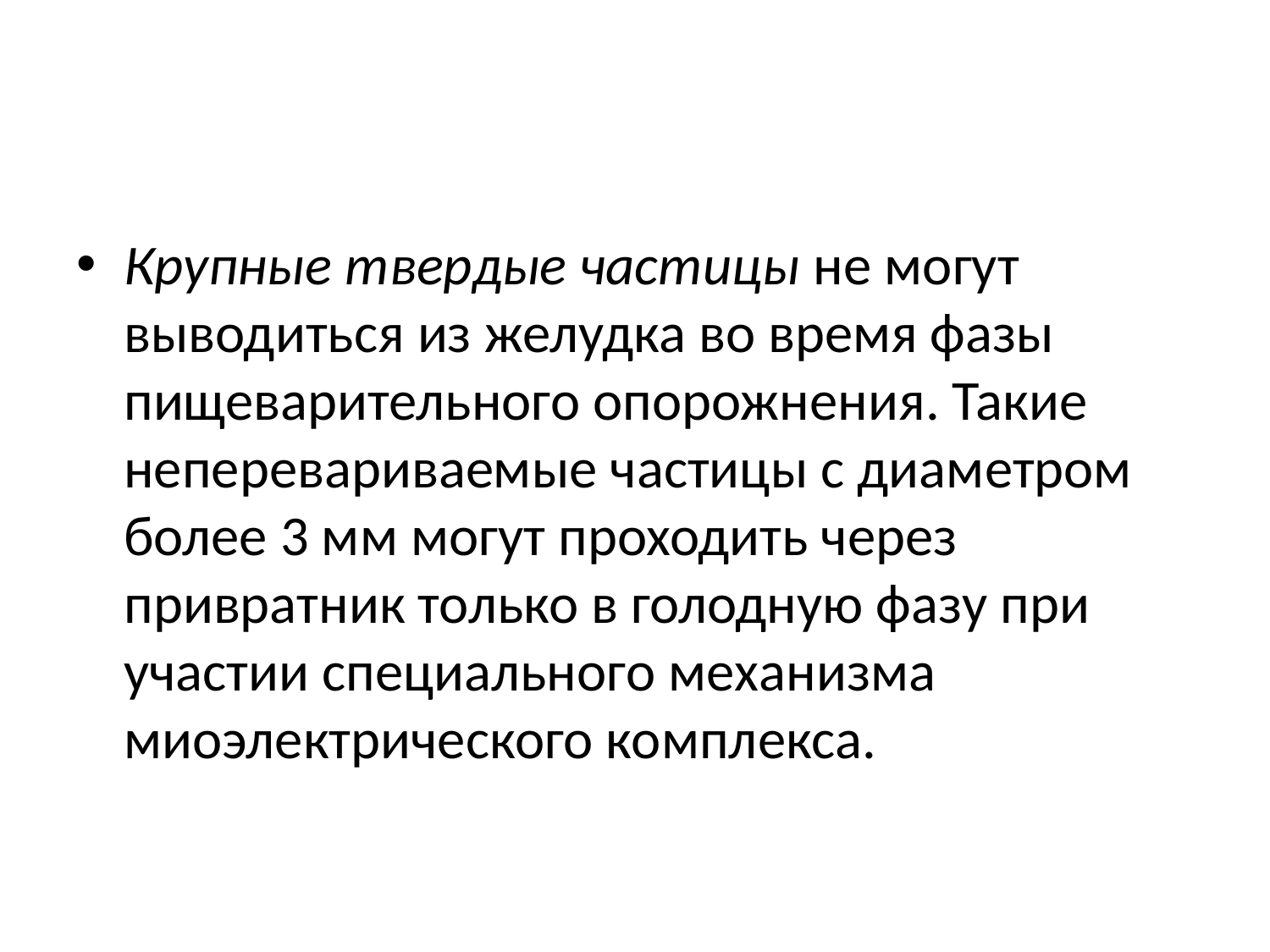

#
Крупные твердые частицы не могут выводиться из желудка во время фазы пищеварительного опорожнения. Такие неперевариваемые частицы с диаметром более 3 мм могут проходить через привратник только в голодную фазу при участии специального механизма миоэлектрического комплекса.